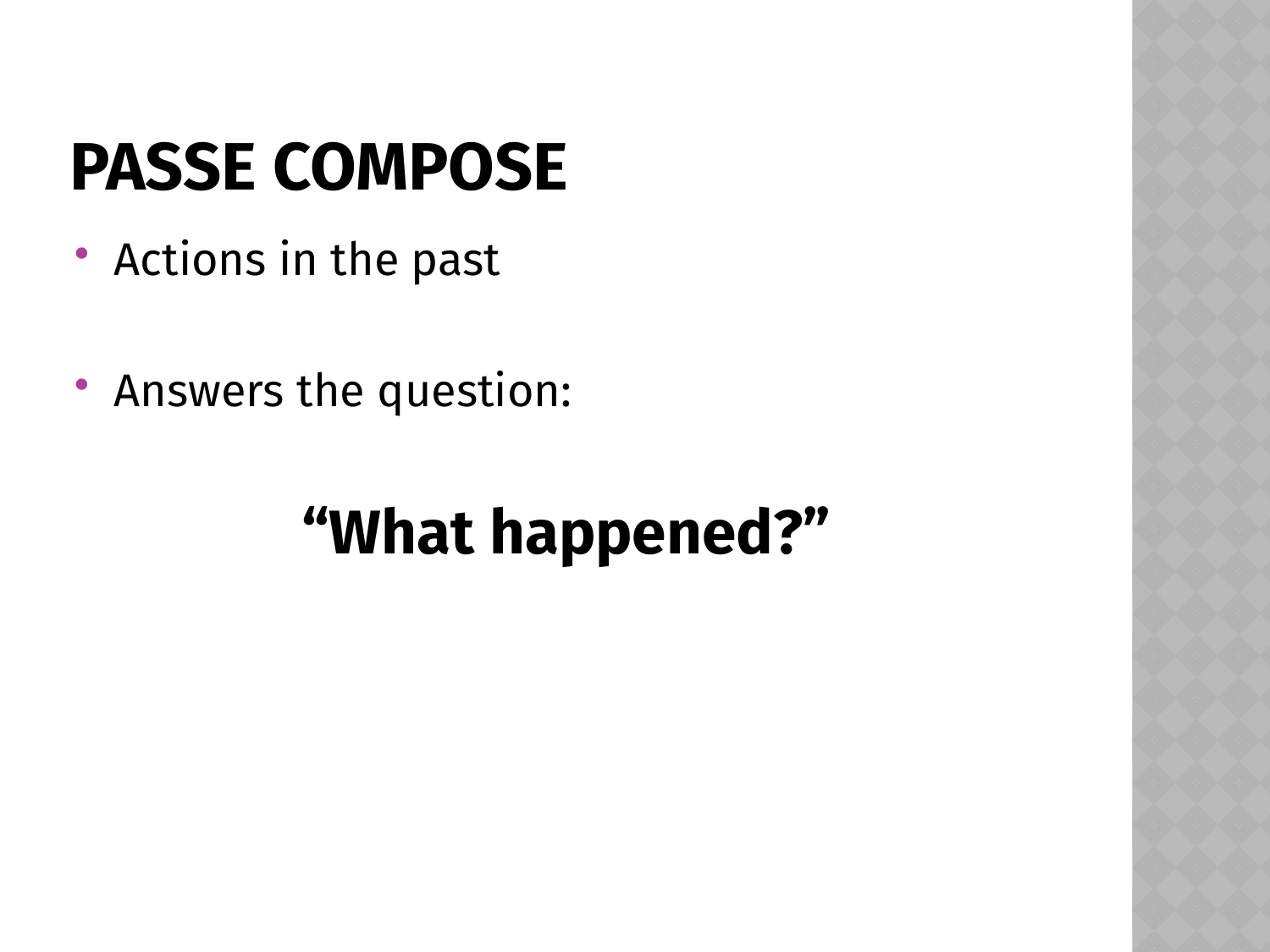

# Passe compose
Actions in the past

Answers the question:

“What happened?”